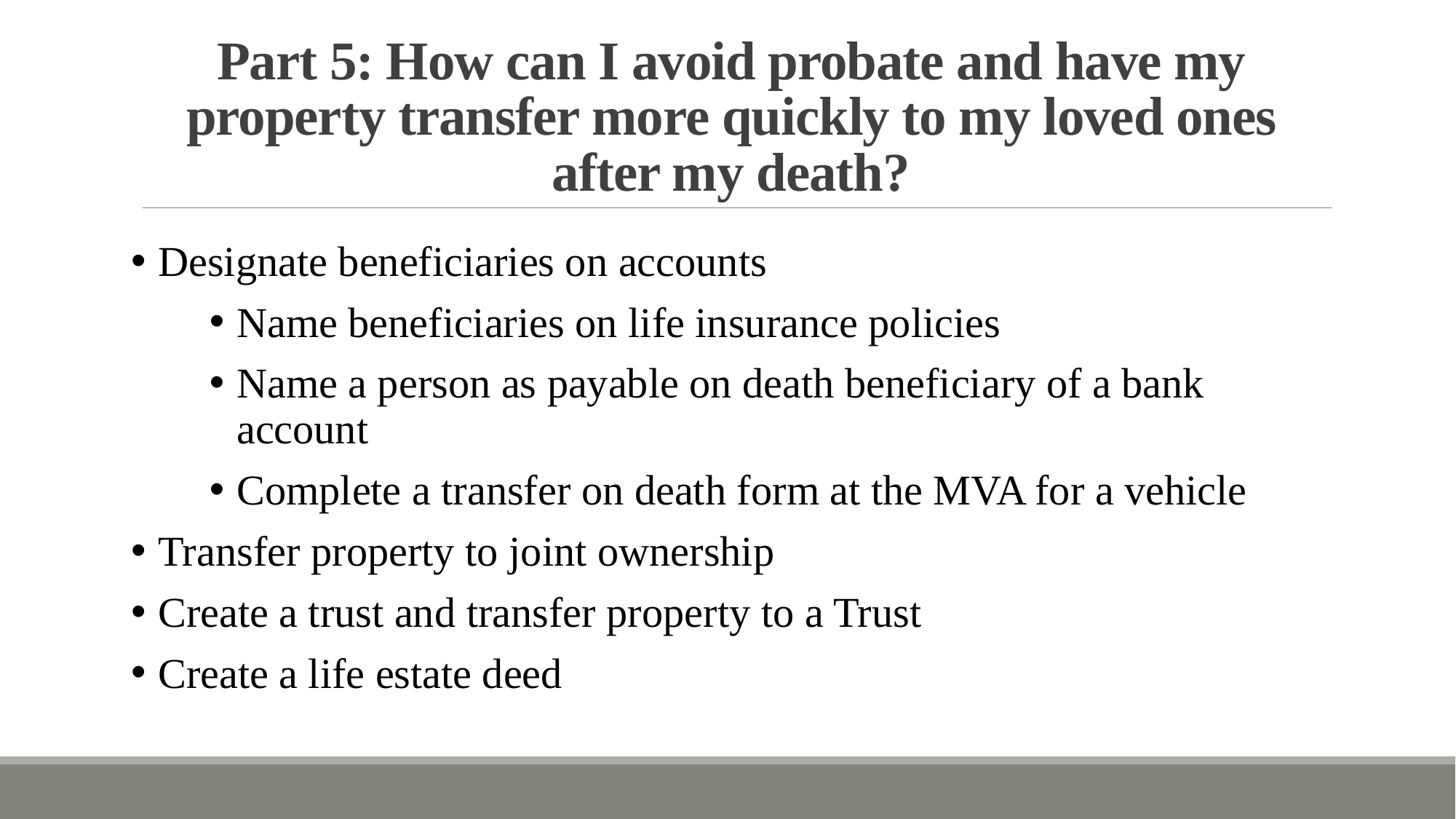

# Part 5: How can I avoid probate and have my property transfer more quickly to my loved ones after my death?
Designate beneficiaries on accounts
Name beneficiaries on life insurance policies
Name a person as payable on death beneficiary of a bank account
Complete a transfer on death form at the MVA for a vehicle
Transfer property to joint ownership
Create a trust and transfer property to a Trust
Create a life estate deed